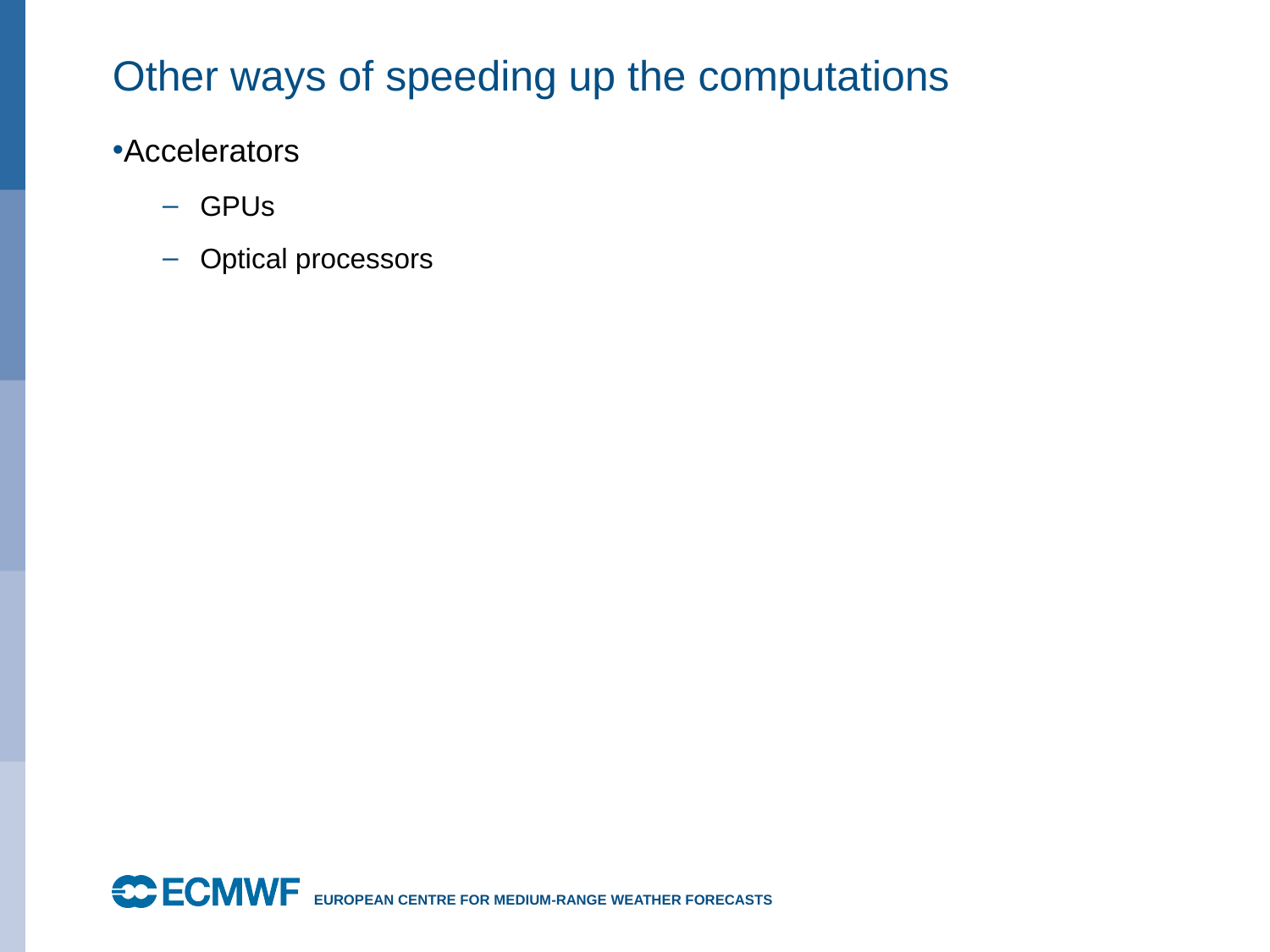

# Other ways of speeding up the computations
Accelerators
GPUs
Optical processors